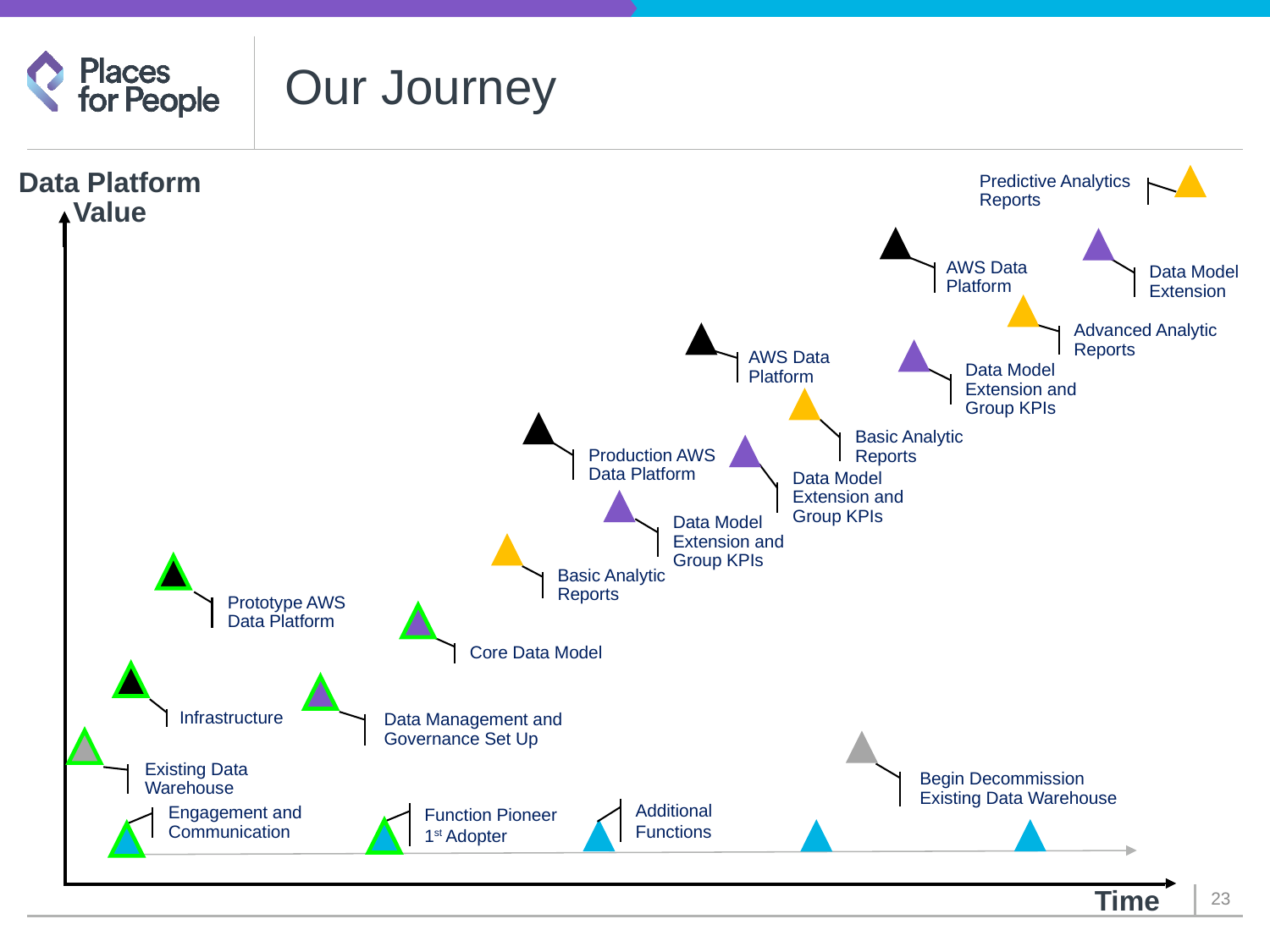

# Our Journey
Data Platform Value

Predictive Analytics Reports
|  |  |  |  |  |  |  |  |  |  |
| --- | --- | --- | --- | --- | --- | --- | --- | --- | --- |
|  |  |  |  |  |  |  |  |  |  |
|  |  |  |  |  |  |  |  |  |  |
|  |  |  |  |  |  |  |  |  |  |
|  |  |  |  |  |  |  |  |  |  |
|  |  |  |  |  |  |  |  |  |  |
|  |  |  |  |  |  |  |  |  |  |
|  |  |  |  |  |  |  |  |  |  |

AWS Data Platform
Data Model Extension

Advanced Analytic Reports

AWS Data Platform
Data Model Extension and Group KPIs

Basic Analytic Reports

Production AWS Data Platform
Data Model Extension and Group KPIs

Data Model Extension and Group KPIs

Basic Analytic Reports
Prototype AWS Data Platform

Core Data Model

Infrastructure
Data Management and Governance Set Up

Existing Data Warehouse
Begin Decommission Existing Data Warehouse
Additional Functions
Function Pioneer
1st Adopter
Engagement and Communication

Time
23